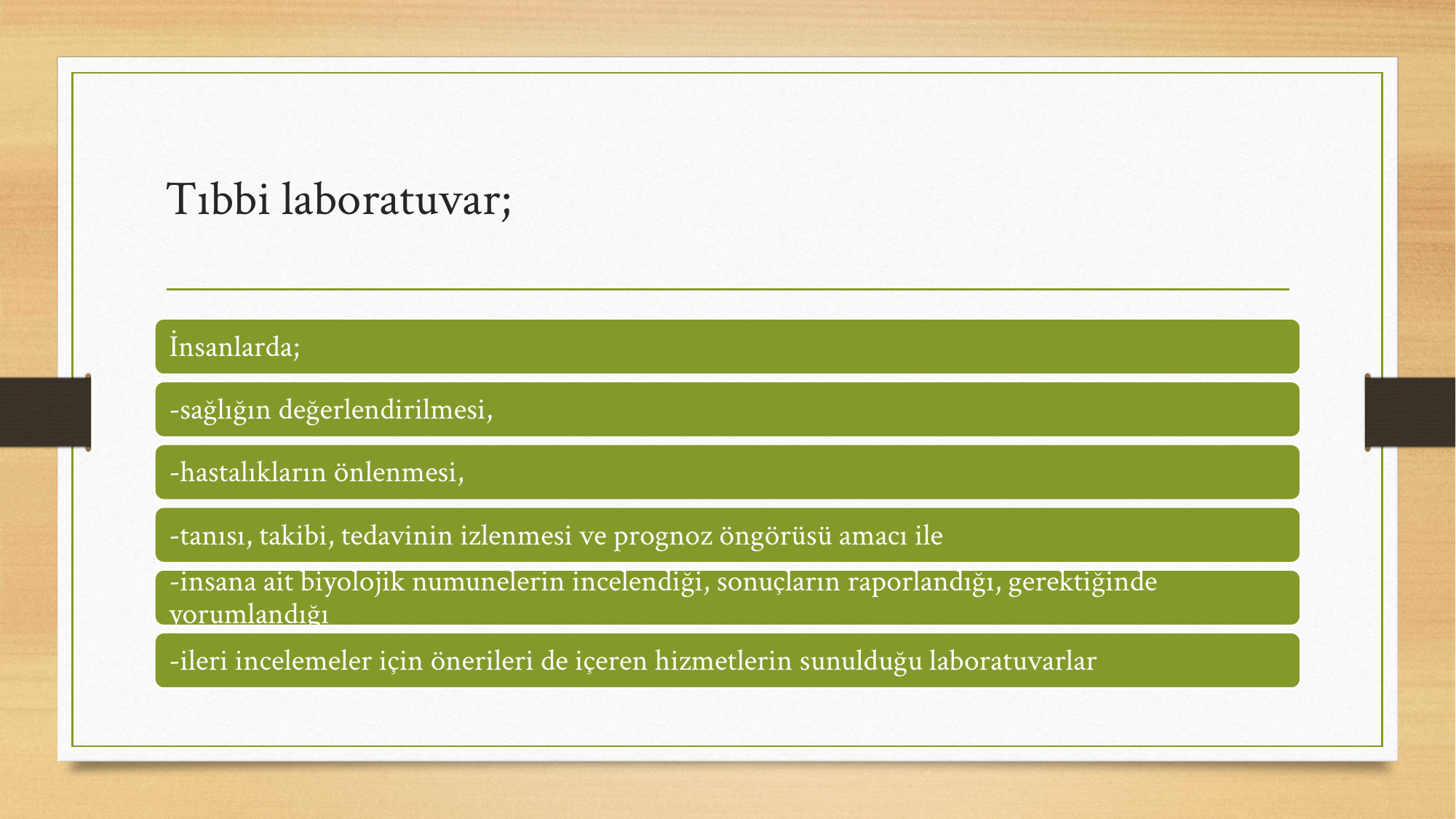

# Tıbbi laboratuvar;
İnsanlarda;
-sağlığın değerlendirilmesi,
-hastalıkların önlenmesi,
-tanısı, takibi, tedavinin izlenmesi ve prognoz öngörüsü amacı ile
-insana ait biyolojik numunelerin incelendiği, sonuçların raporlandığı, gerektiğinde yorumlandığı
-ileri incelemeler için önerileri de içeren hizmetlerin sunulduğu laboratuvarlar